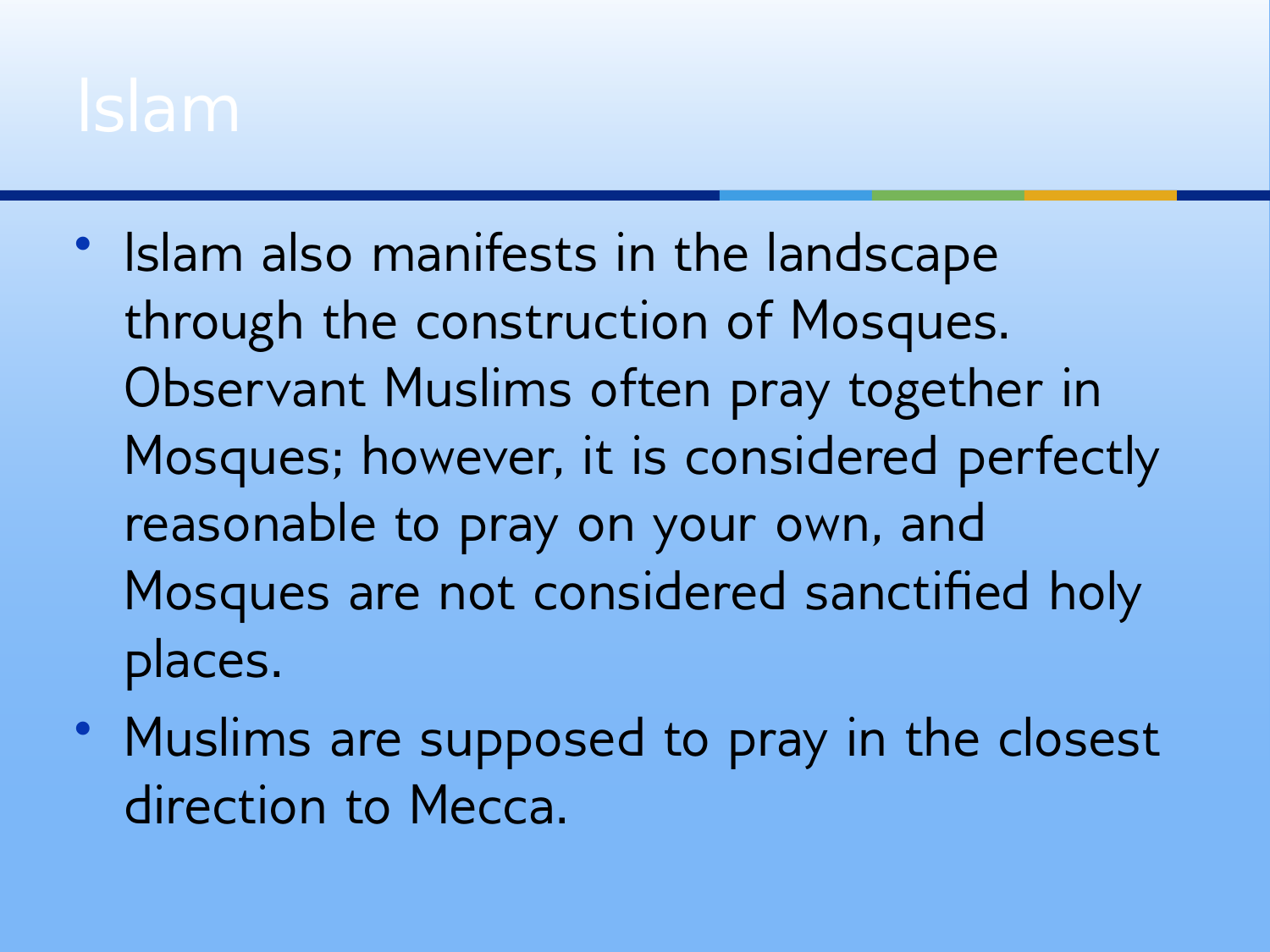

# Islam
Islam also manifests in the landscape through the construction of Mosques.  Observant Muslims often pray together in Mosques; however, it is considered perfectly reasonable to pray on your own, and Mosques are not considered sanctified holy places.
Muslims are supposed to pray in the closest direction to Mecca.